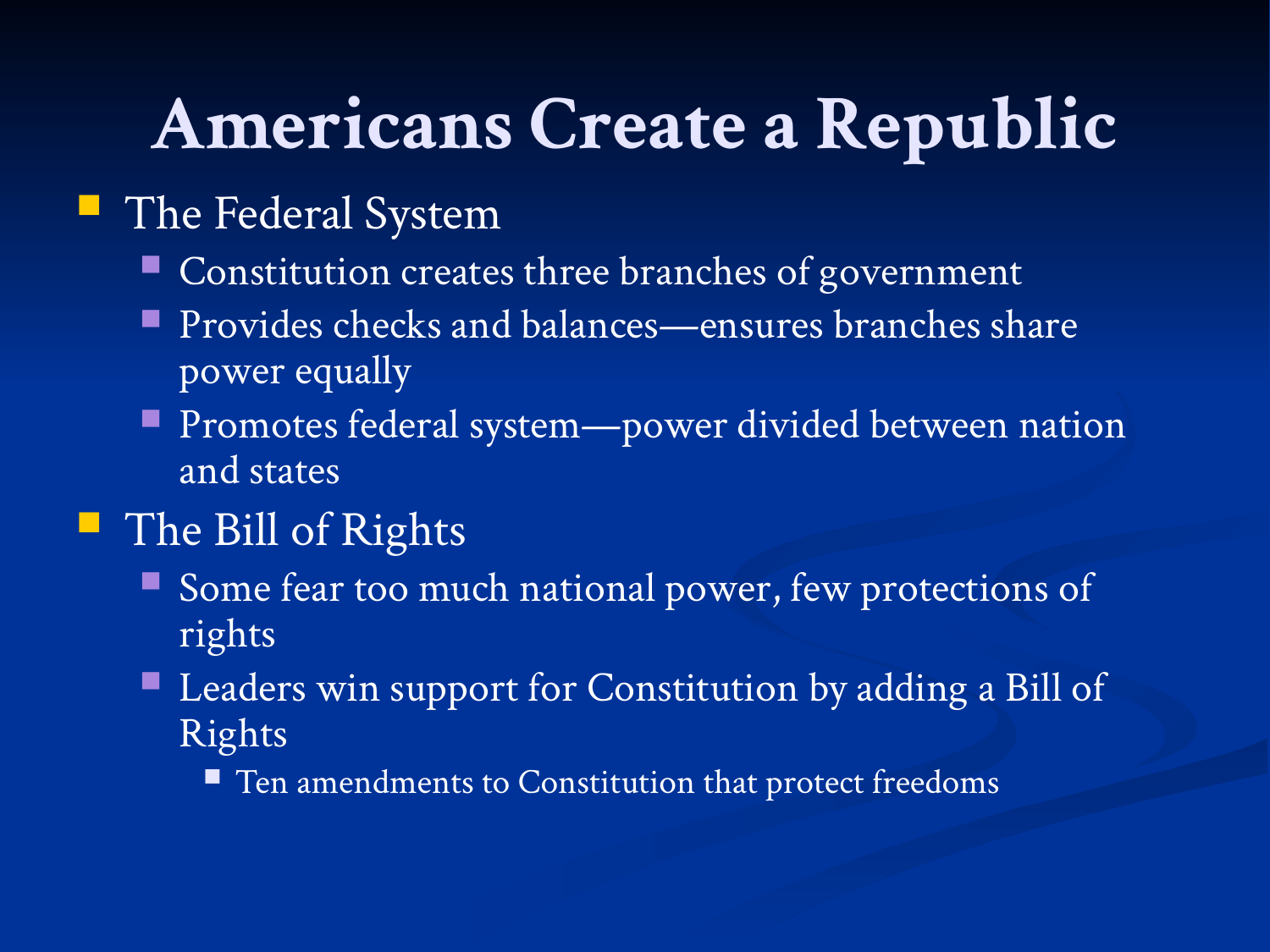

# Americans Create a Republic
The Federal System
Constitution creates three branches of government
Provides checks and balances—ensures branches share power equally
Promotes federal system—power divided between nation and states
The Bill of Rights
Some fear too much national power, few protections of rights
Leaders win support for Constitution by adding a Bill of Rights
Ten amendments to Constitution that protect freedoms